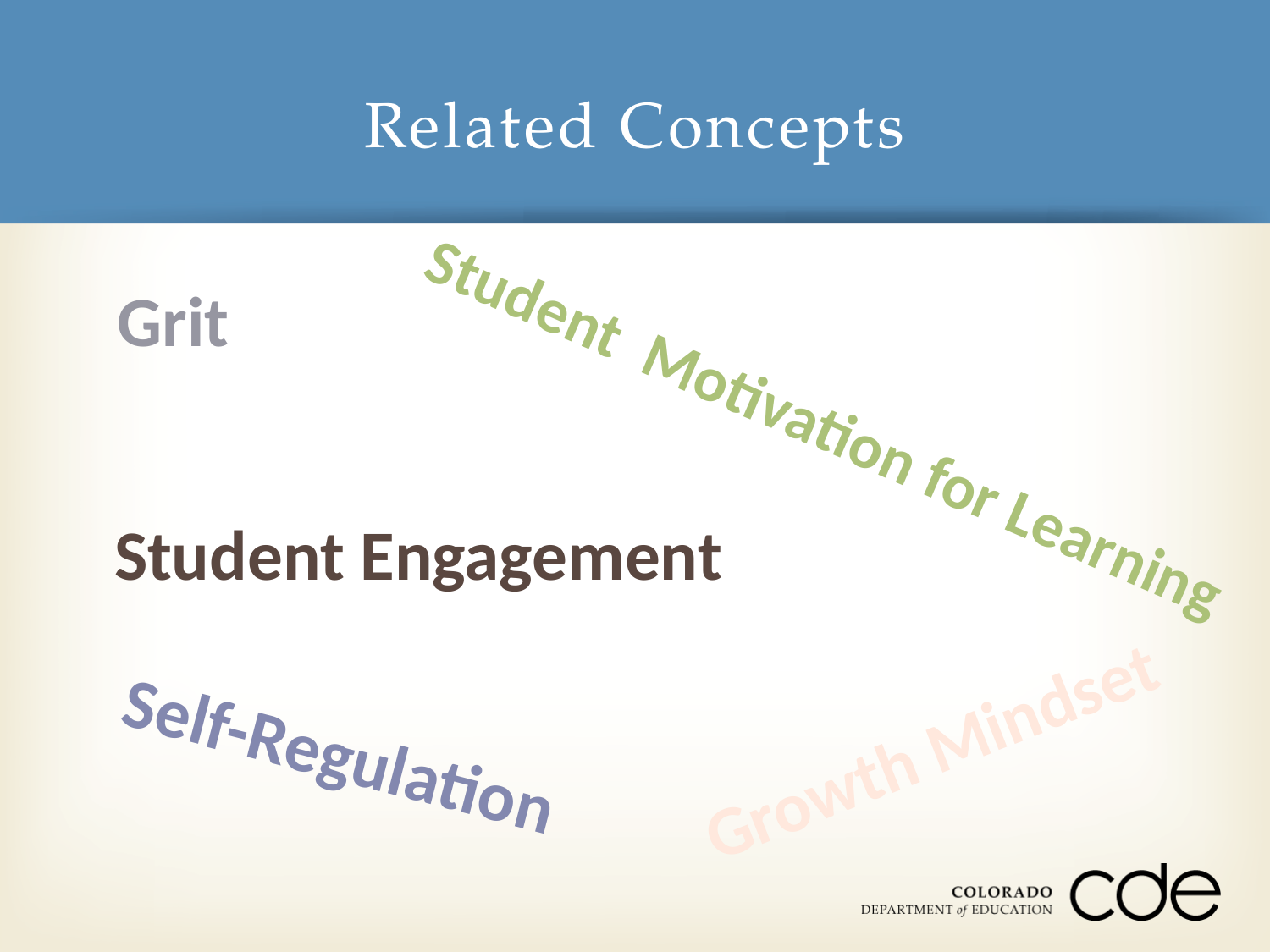

# Related Concepts
Grit
Student  Motivation for Learning
Student Engagement
Growth Mindset
Self-Regulation